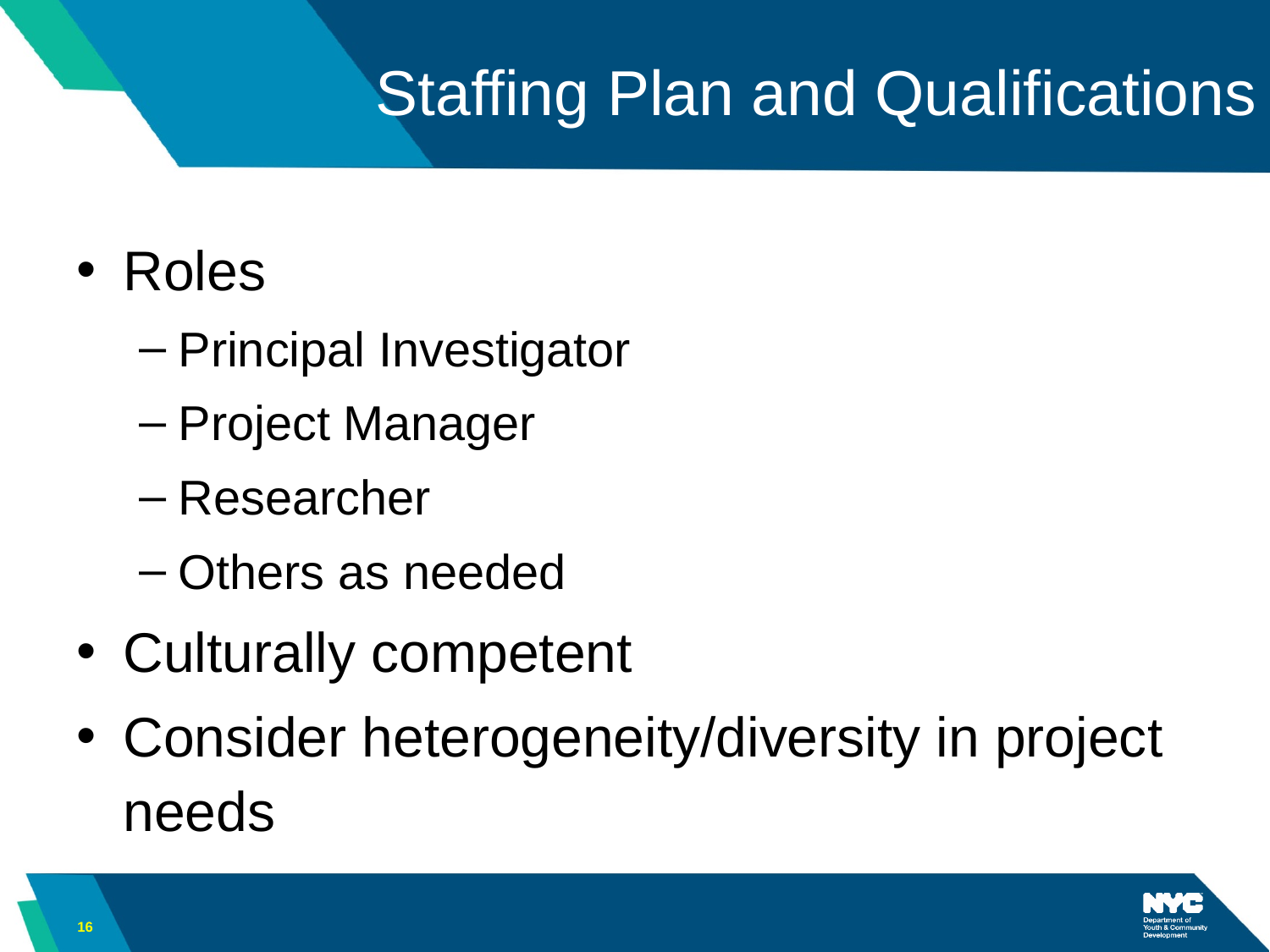

# Staffing Plan and Qualifications
Roles
Principal Investigator
Project Manager
Researcher
Others as needed
Culturally competent
Consider heterogeneity/diversity in project needs
16